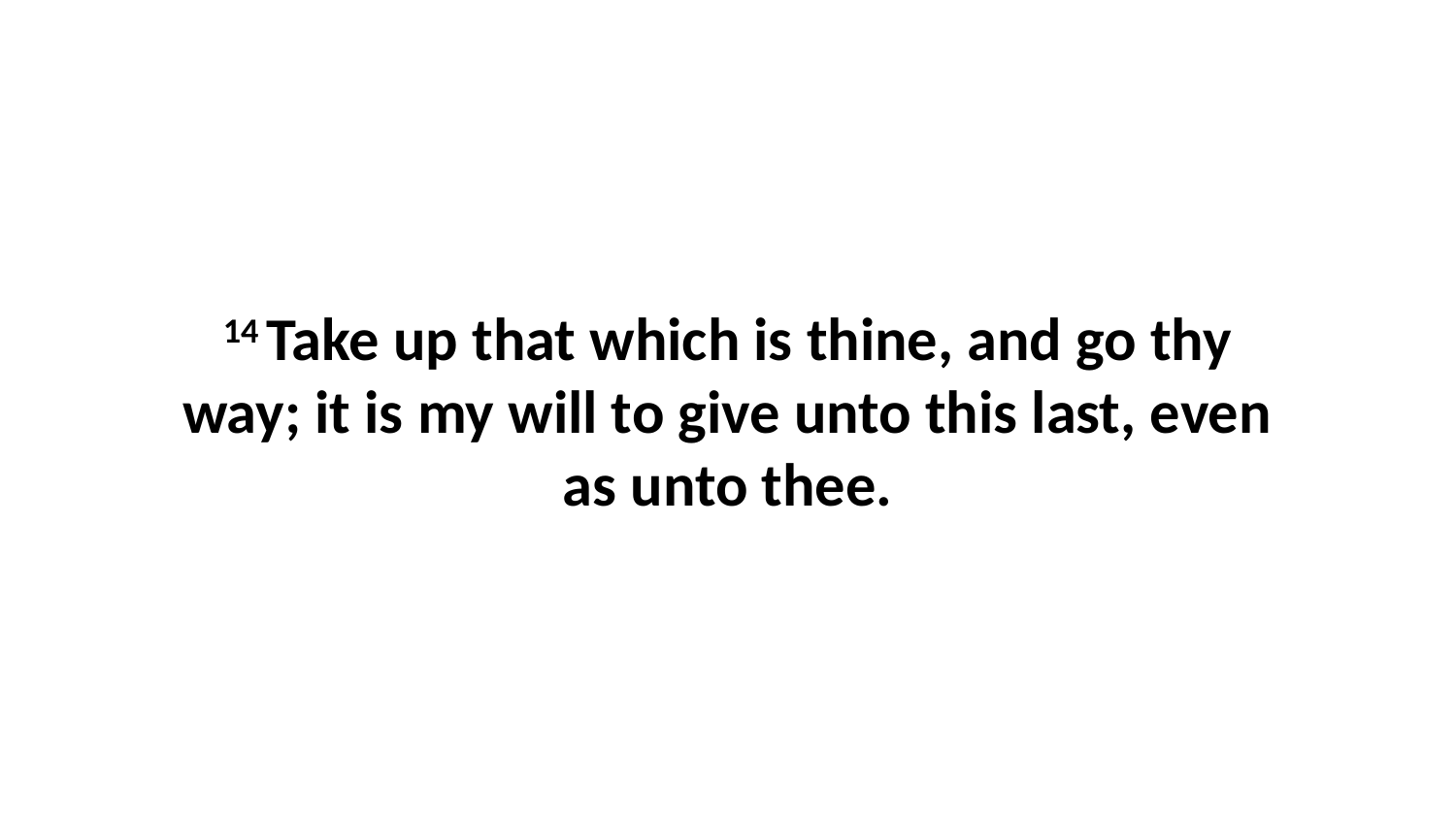

14 Take up that which is thine, and go thy way; it is my will to give unto this last, even as unto thee.